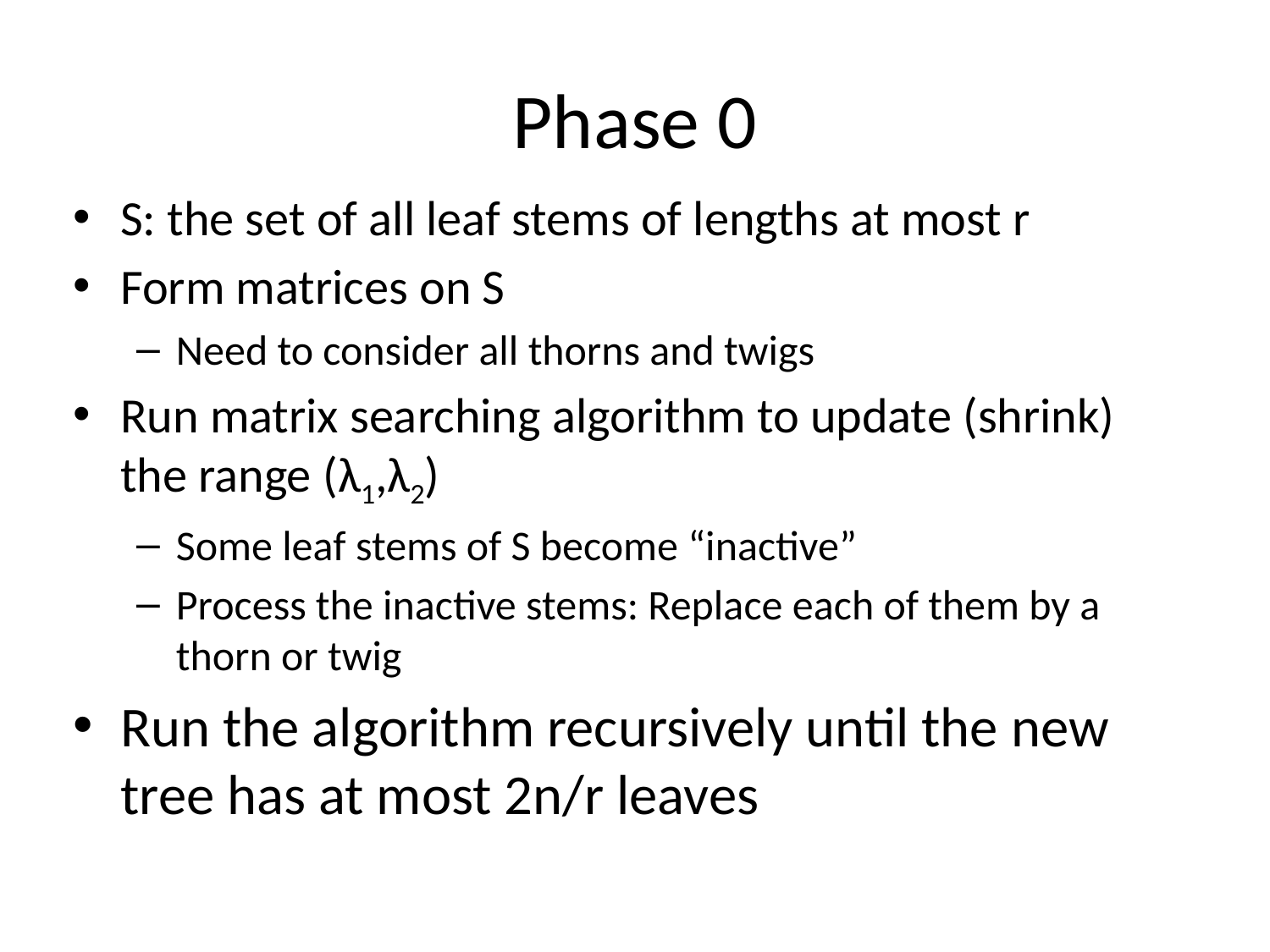

# Phase 0
S: the set of all leaf stems of lengths at most r
Form matrices on S
Need to consider all thorns and twigs
Run matrix searching algorithm to update (shrink) the range (λ1,λ2)
Some leaf stems of S become “inactive”
Process the inactive stems: Replace each of them by a thorn or twig
Run the algorithm recursively until the new tree has at most 2n/r leaves